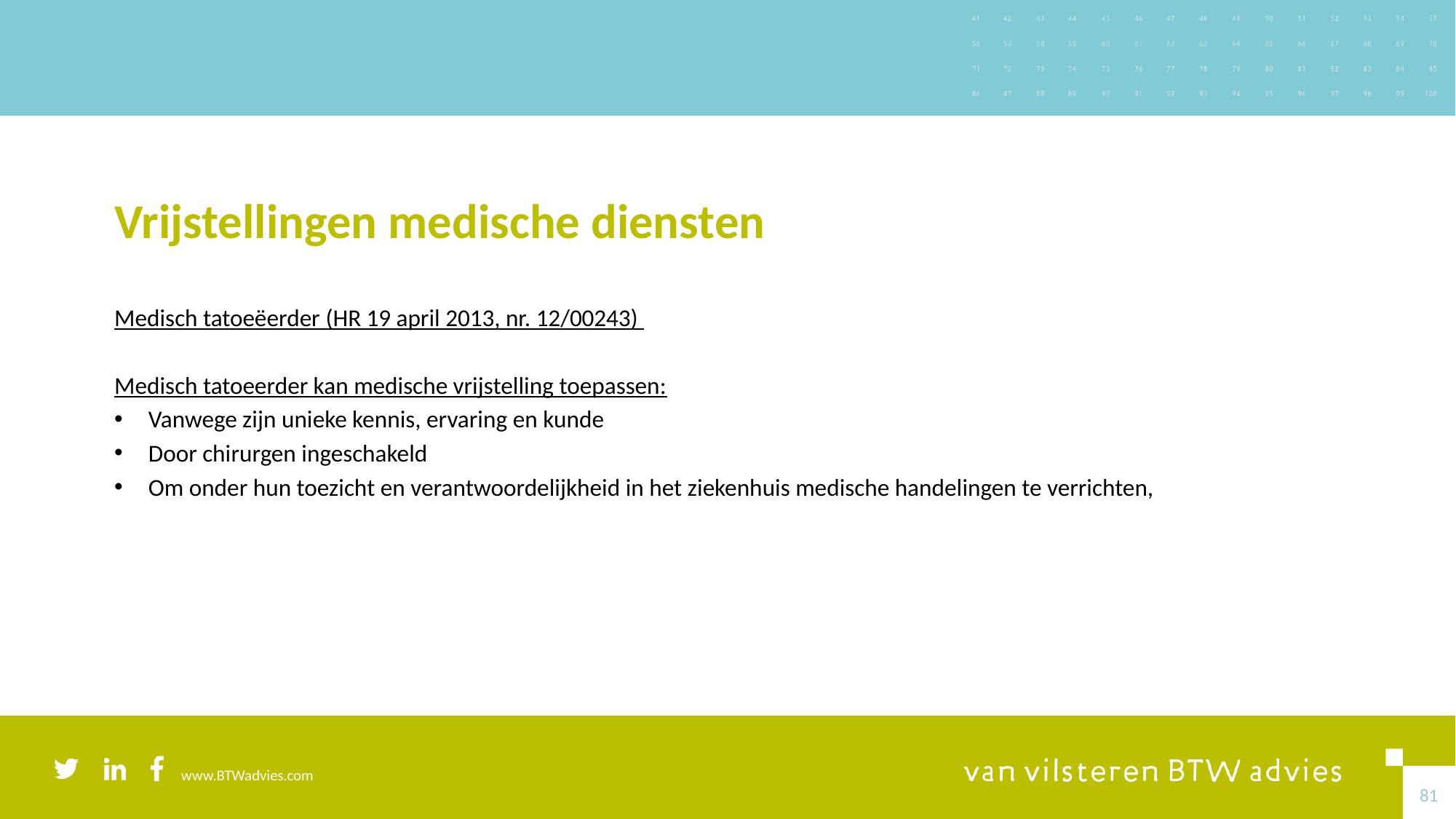

# Vrijstellingen medische diensten
Medisch tatoeëerder (HR 19 april 2013, nr. 12/00243)

Medisch tatoeerder kan medische vrijstelling toepassen:
Vanwege zijn unieke kennis, ervaring en kunde
Door chirurgen ingeschakeld
Om onder hun toezicht en verantwoordelijkheid in het ziekenhuis medische handelingen te verrichten,